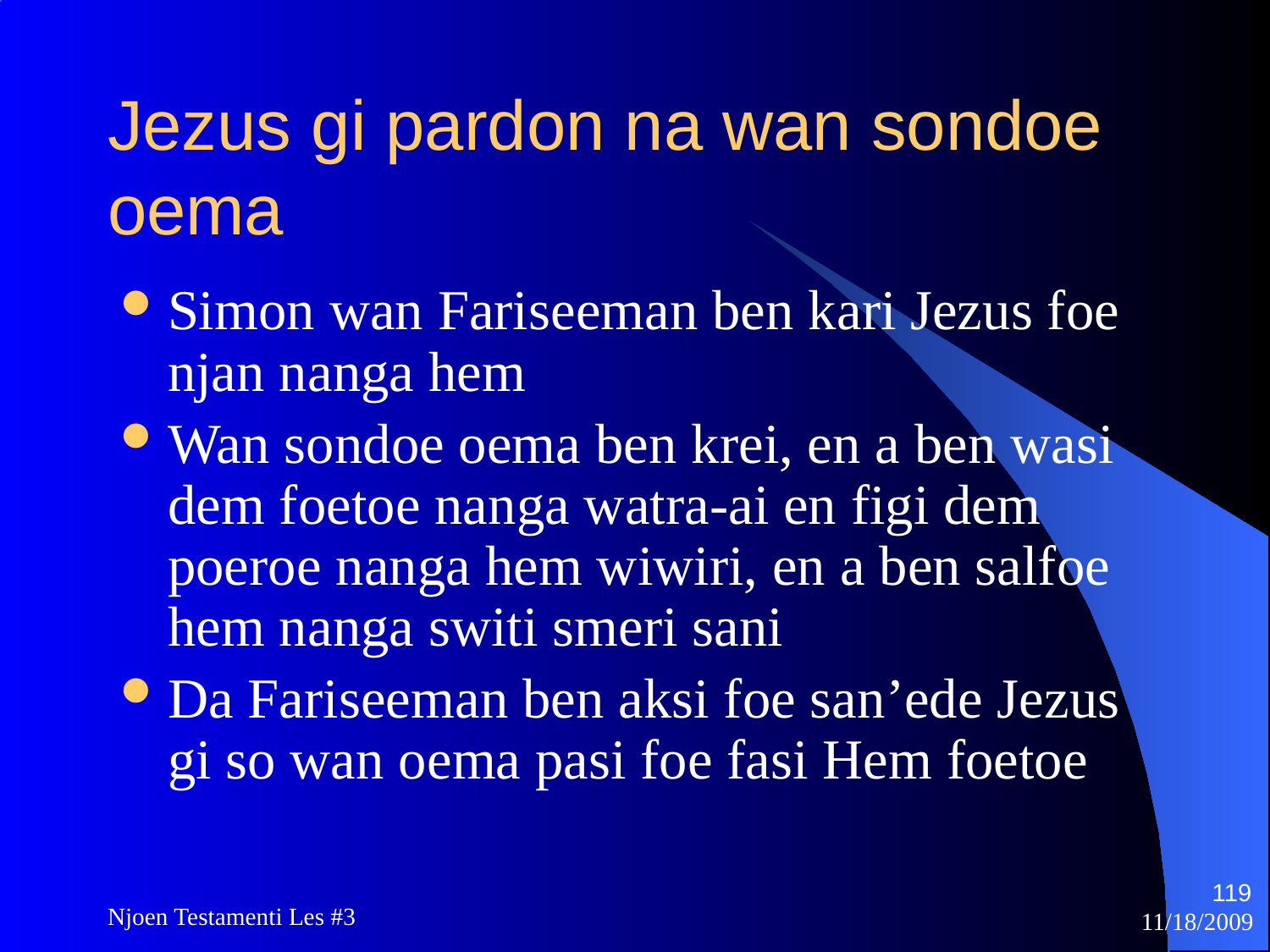

# Jezus gi pardon na wan sondoe oema
Simon wan Fariseeman ben kari Jezus foe njan nanga hem
Wan sondoe oema ben krei, en a ben wasi dem foetoe nanga watra-ai en figi dem poeroe nanga hem wiwiri, en a ben salfoe hem nanga switi smeri sani
Da Fariseeman ben aksi foe san’ede Jezus gi so wan oema pasi foe fasi Hem foetoe
119
Njoen Testamenti Les #3
11/18/2009